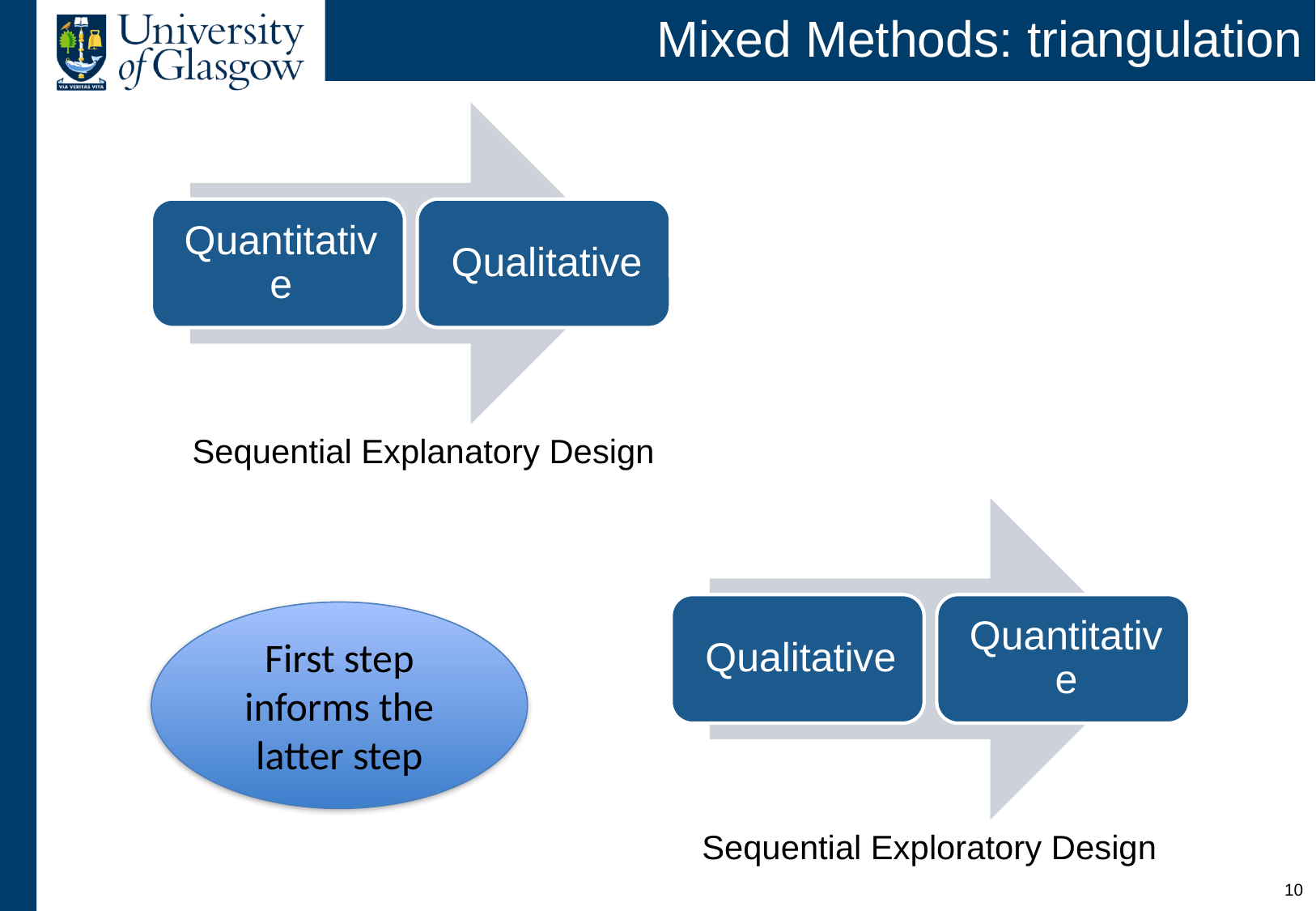

# Mixed Methods: triangulation
Quantitative
Qualitative
Sequential Explanatory Design
Qualitative
Quantitative
Sequential Exploratory Design
First step informs the latter step
10